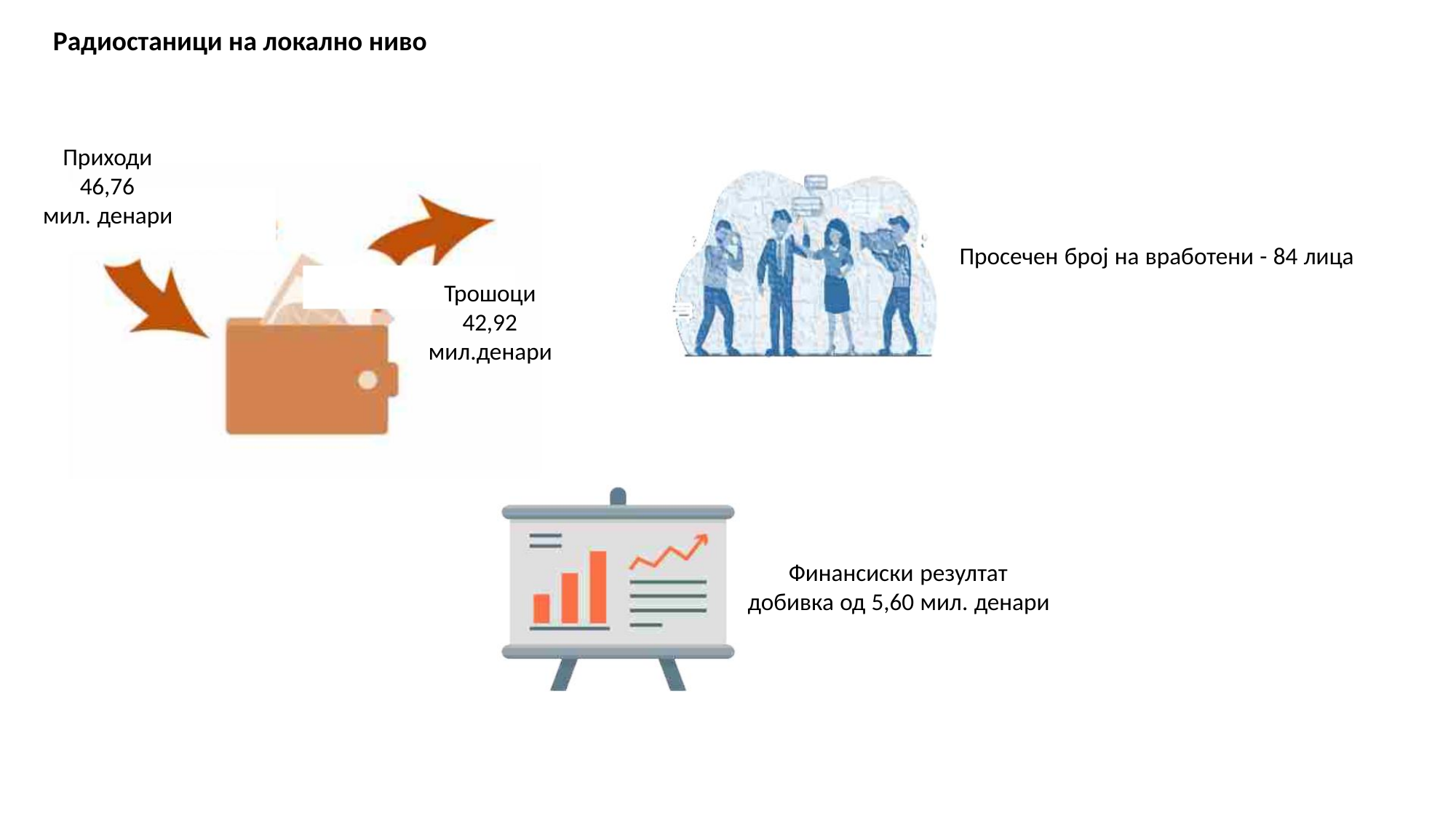

Радиостаници на локално ниво
Приходи
46,76
мил. денари
Просечен број на вработени - 84 лица
Трошоци
42,92
мил.денари
Финансиски резултат
добивка од 5,60 мил. денари